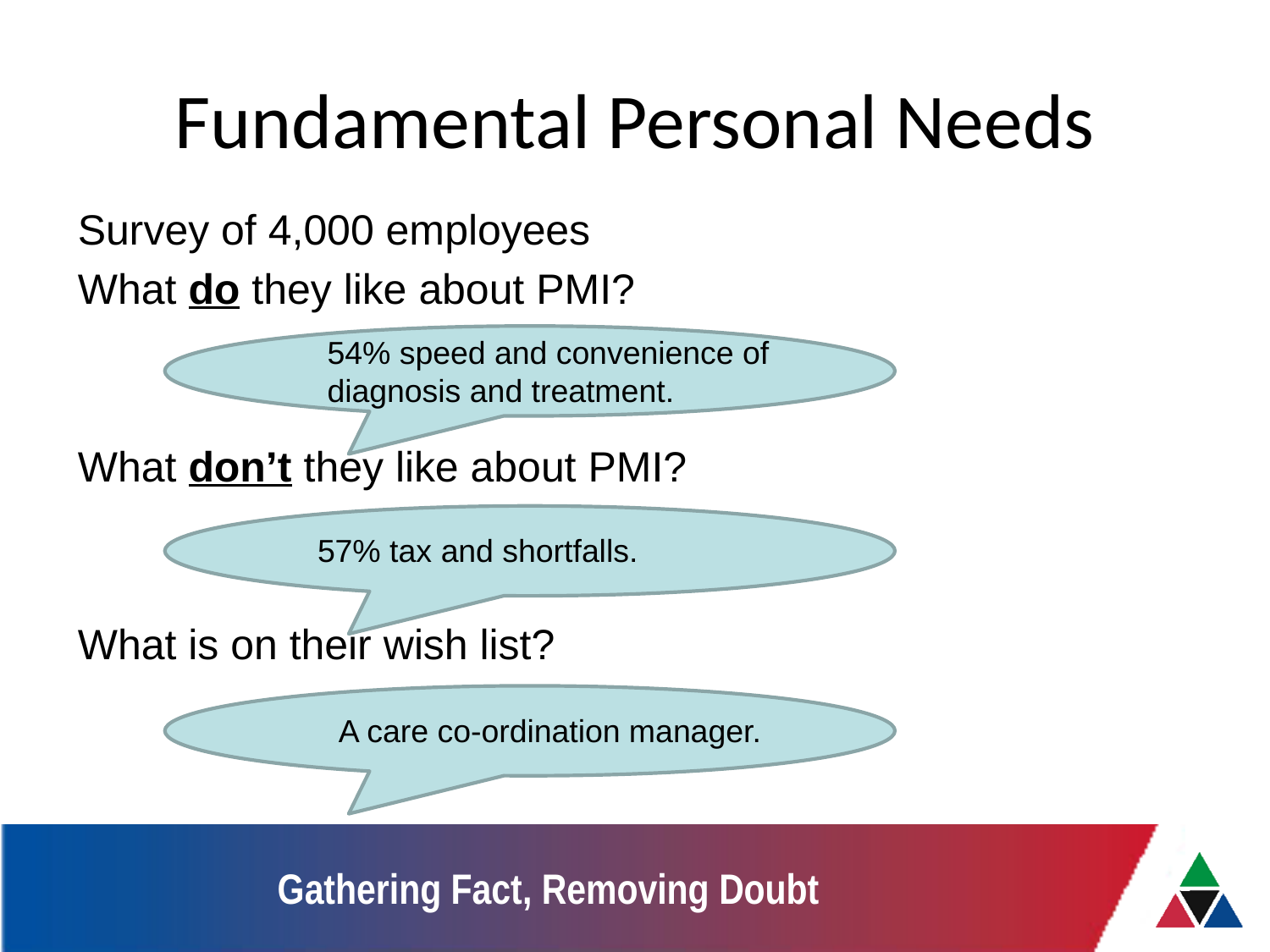

# Fundamental Personal Needs
Survey of 4,000 employees
What do they like about PMI?

What don’t they like about PMI?

What is on their wish list?

54% speed and convenience of diagnosis and treatment.

57% tax and shortfalls.

A care co-ordination manager.